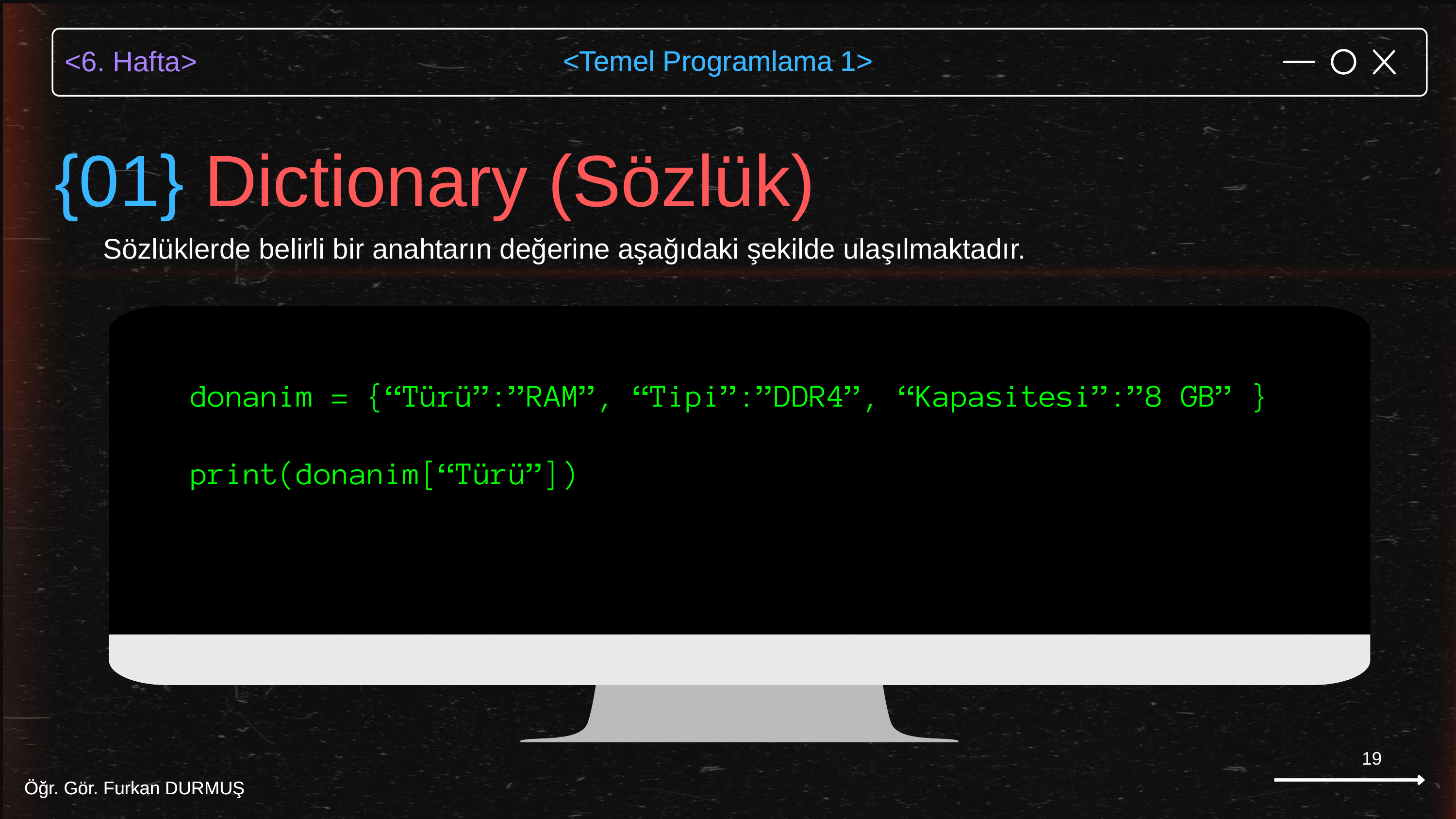

<Temel Programlama 1>

Öğr. Gör. Furkan DURMUŞ
{01} Dictionary (Sözlük)
Sözlüklerde belirli bir anahtarın değerine aşağıdaki şekilde ulaşılmaktadır.

donanim = {“Türü”:”RAM”, “Tipi”:”DDR4”, “Kapasitesi”:”8 GB” }

print(donanim[“Türü”])
19